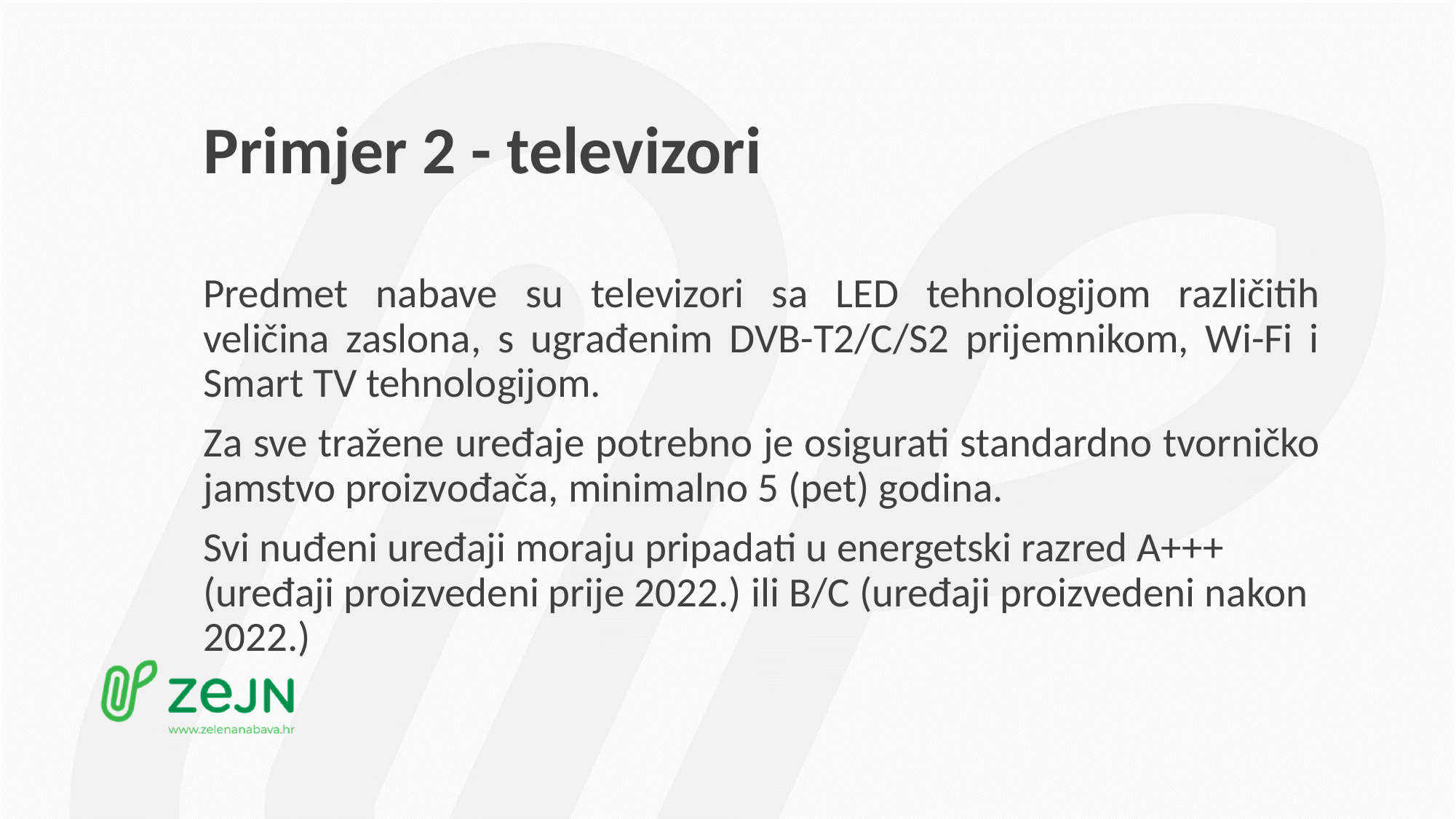

# Primjer 2 - televizori
Predmet nabave su televizori sa LED tehnologijom različitih veličina zaslona, s ugrađenim DVB-T2/C/S2 prijemnikom, Wi-Fi i Smart TV tehnologijom.
Za sve tražene uređaje potrebno je osigurati standardno tvorničko jamstvo proizvođača, minimalno 5 (pet) godina.
Svi nuđeni uređaji moraju pripadati u energetski razred A+++ (uređaji proizvedeni prije 2022.) ili B/C (uređaji proizvedeni nakon 2022.)